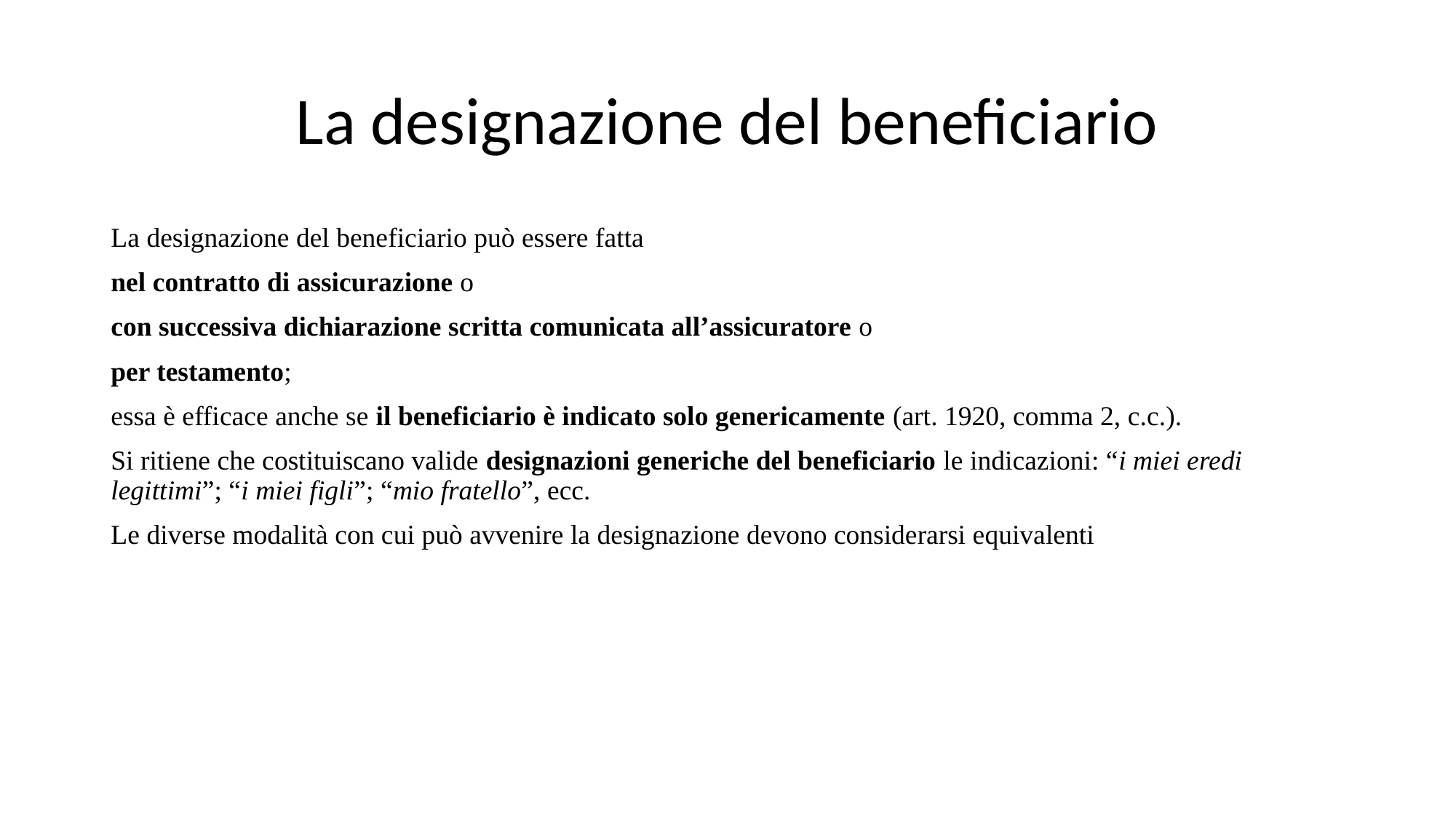

# La designazione del beneficiario
La designazione del beneficiario può essere fatta
nel contratto di assicurazione o
con successiva dichiarazione scritta comunicata all’assicuratore o
per testamento;
essa è efficace anche se il beneficiario è indicato solo genericamente (art. 1920, comma 2, c.c.).
Si ritiene che costituiscano valide designazioni generiche del beneficiario le indicazioni: “i miei eredi legittimi”; “i miei figli”; “mio fratello”, ecc.
Le diverse modalità con cui può avvenire la designazione devono considerarsi equivalenti